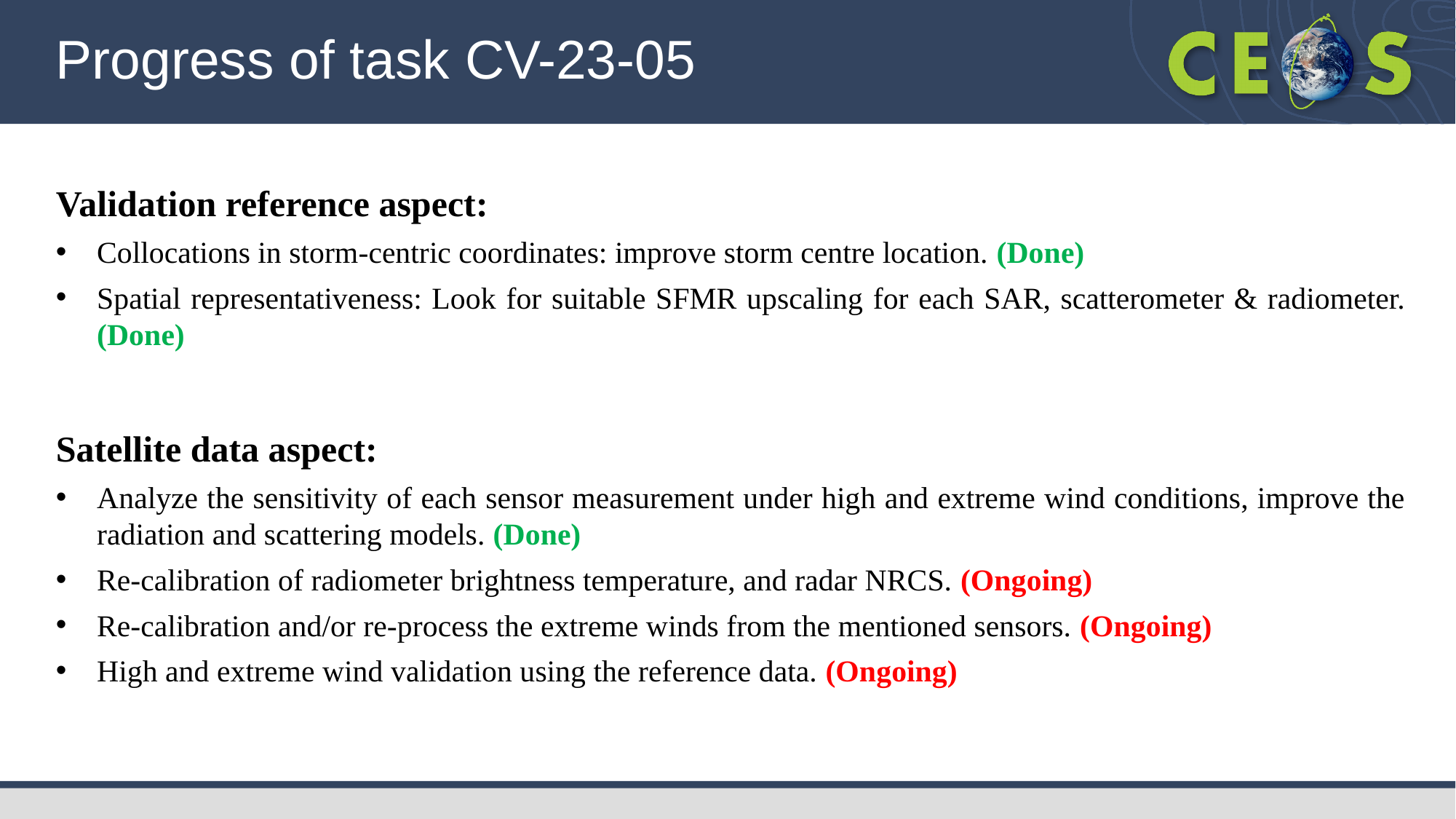

Progress of task CV-23-05

Validation reference aspect:
Collocations in storm-centric coordinates: improve storm centre location. (Done)
Spatial representativeness: Look for suitable SFMR upscaling for each SAR, scatterometer & radiometer. (Done)

Satellite data aspect:
Analyze the sensitivity of each sensor measurement under high and extreme wind conditions, improve the radiation and scattering models. (Done)
Re-calibration of radiometer brightness temperature, and radar NRCS. (Ongoing)
Re-calibration and/or re-process the extreme winds from the mentioned sensors. (Ongoing)
High and extreme wind validation using the reference data. (Ongoing)